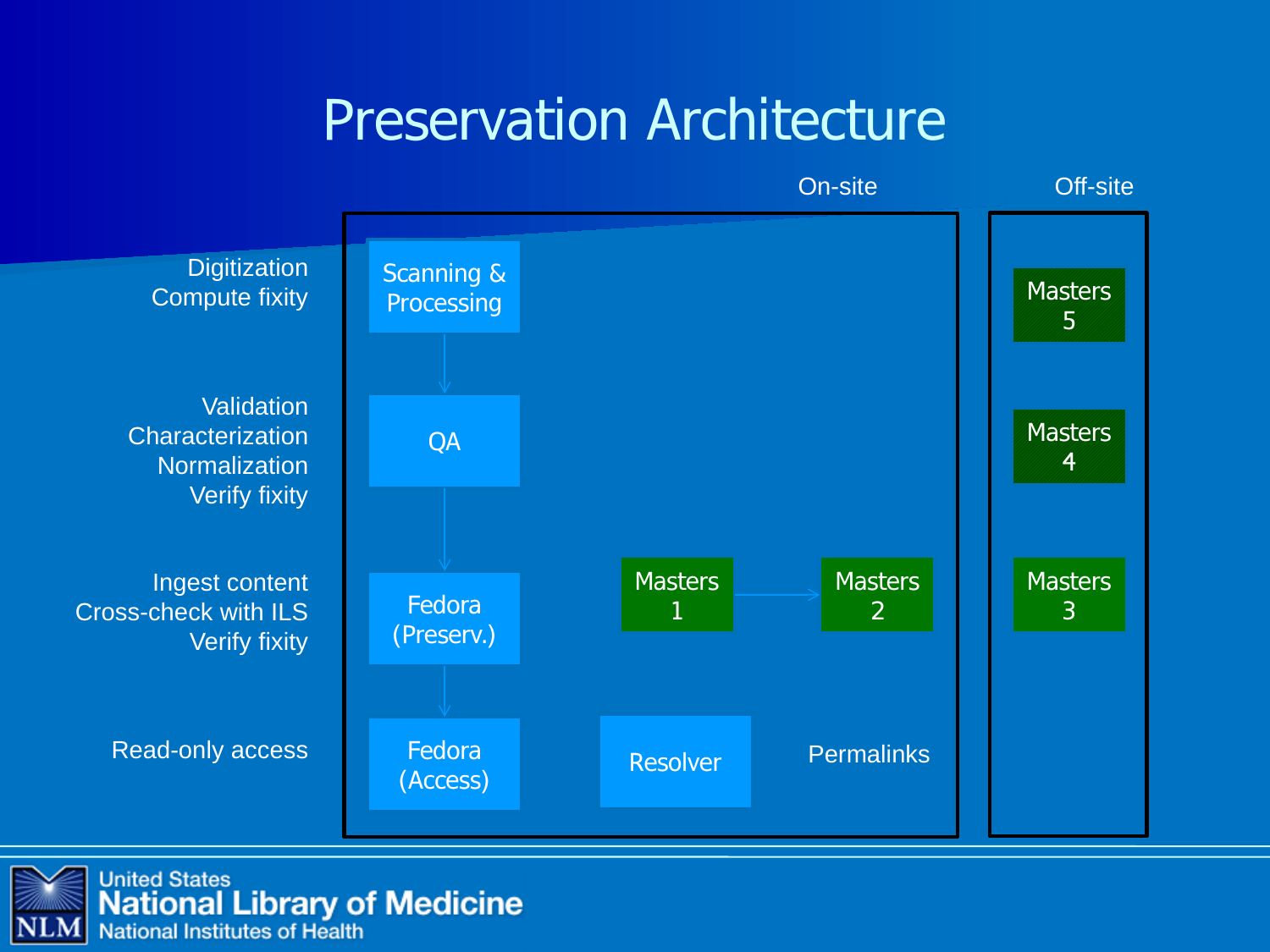

# Preservation Architecture
Off-site
On-site

Scanning & Processing
Digitization
Compute fixity
Masters
5
Validation
Characterization
Normalization
Verify fixity
QA
Masters
4
Masters
1
Masters
2
Masters
3
Ingest content
Cross-check with ILS
Verify fixity

Fedora
(Preserv.)
Resolver
Fedora
(Access)
Read-only access
Permalinks